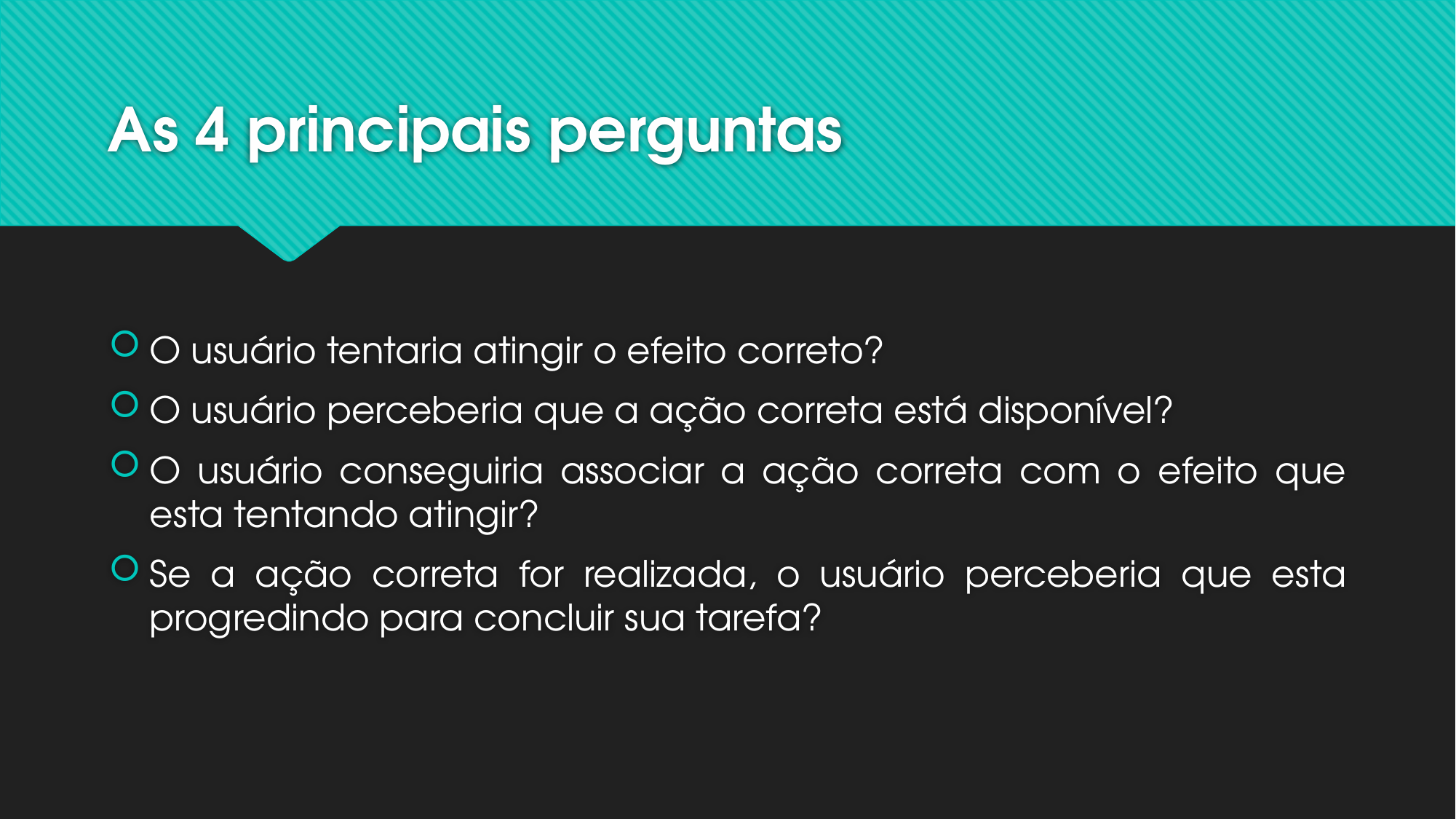

# As 4 principais perguntas
O usuário tentaria atingir o efeito correto?
O usuário perceberia que a ação correta está disponível?
O usuário conseguiria associar a ação correta com o efeito que esta tentando atingir?
Se a ação correta for realizada, o usuário perceberia que esta progredindo para concluir sua tarefa?